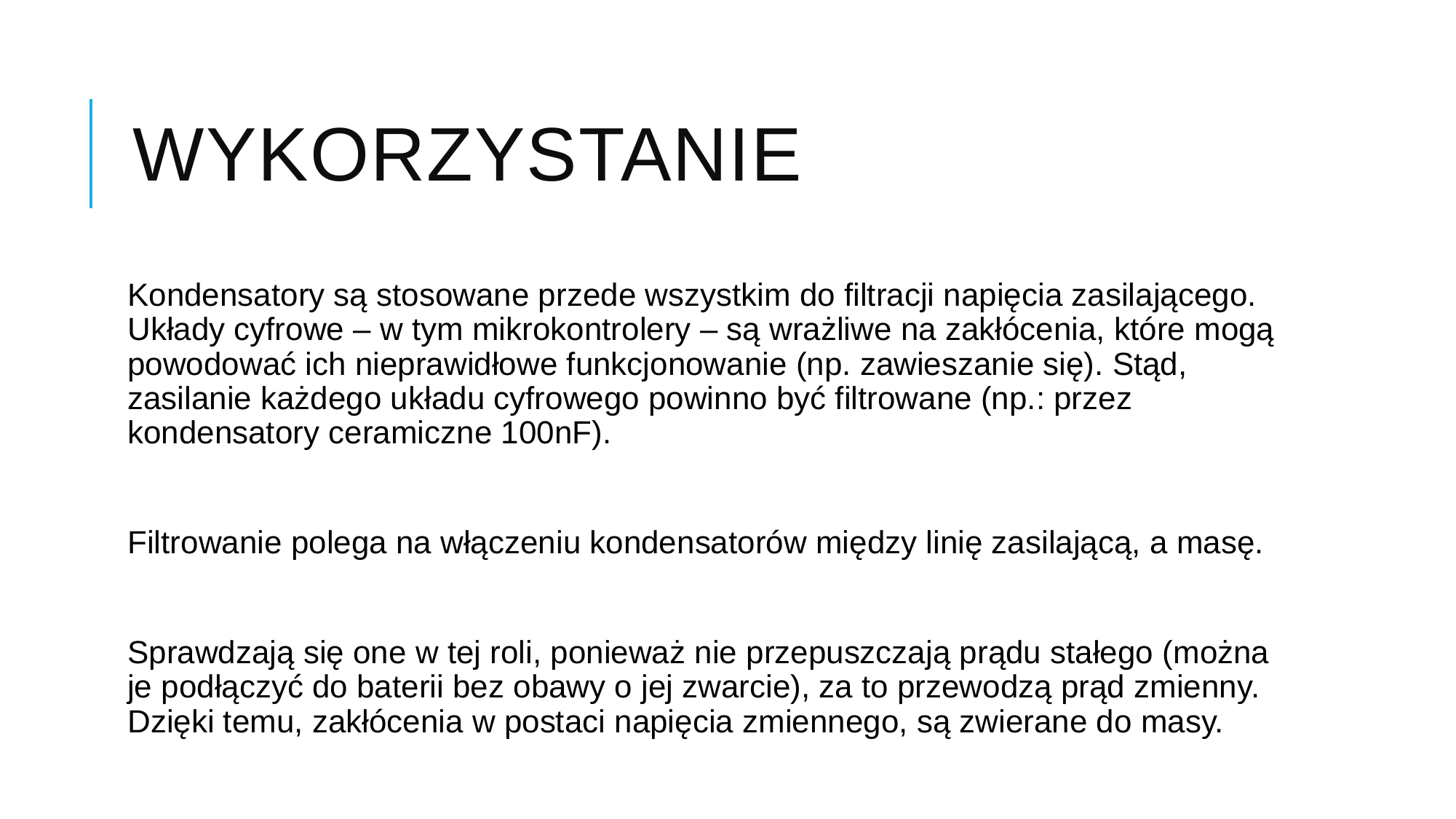

# Wykorzystanie
Kondensatory są stosowane przede wszystkim do filtracji napięcia zasilającego. Układy cyfrowe – w tym mikrokontrolery – są wrażliwe na zakłócenia, które mogą powodować ich nieprawidłowe funkcjonowanie (np. zawieszanie się). Stąd, zasilanie każdego układu cyfrowego powinno być filtrowane (np.: przez kondensatory ceramiczne 100nF).

Filtrowanie polega na włączeniu kondensatorów między linię zasilającą, a masę.

Sprawdzają się one w tej roli, ponieważ nie przepuszczają prądu stałego (można je podłączyć do baterii bez obawy o jej zwarcie), za to przewodzą prąd zmienny. Dzięki temu, zakłócenia w postaci napięcia zmiennego, są zwierane do masy.